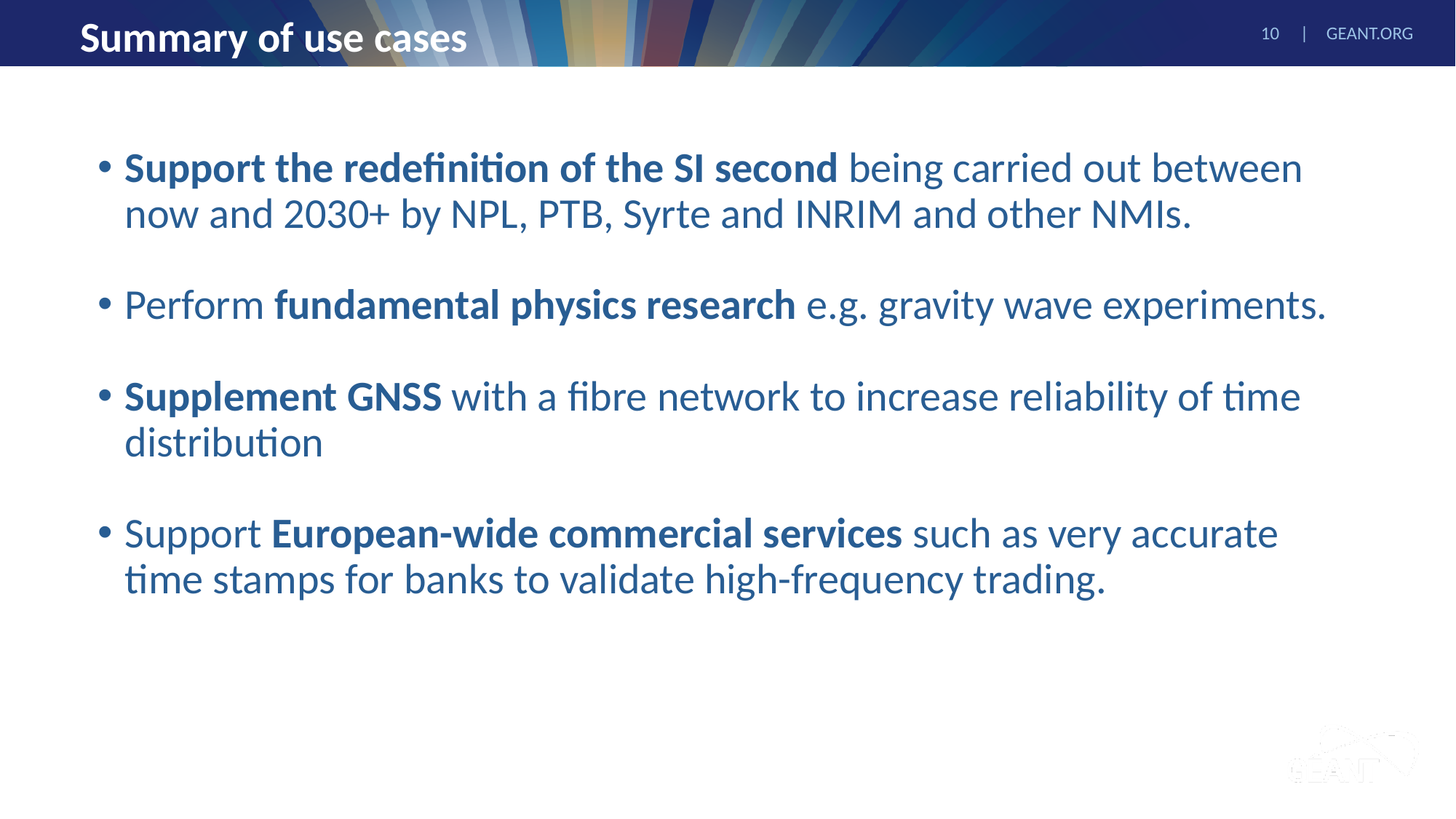

# Summary of use cases
Support the redefinition of the SI second being carried out between now and 2030+ by NPL, PTB, Syrte and INRIM and other NMIs.
Perform fundamental physics research e.g. gravity wave experiments.
Supplement GNSS with a fibre network to increase reliability of time distribution
Support European-wide commercial services such as very accurate time stamps for banks to validate high-frequency trading.